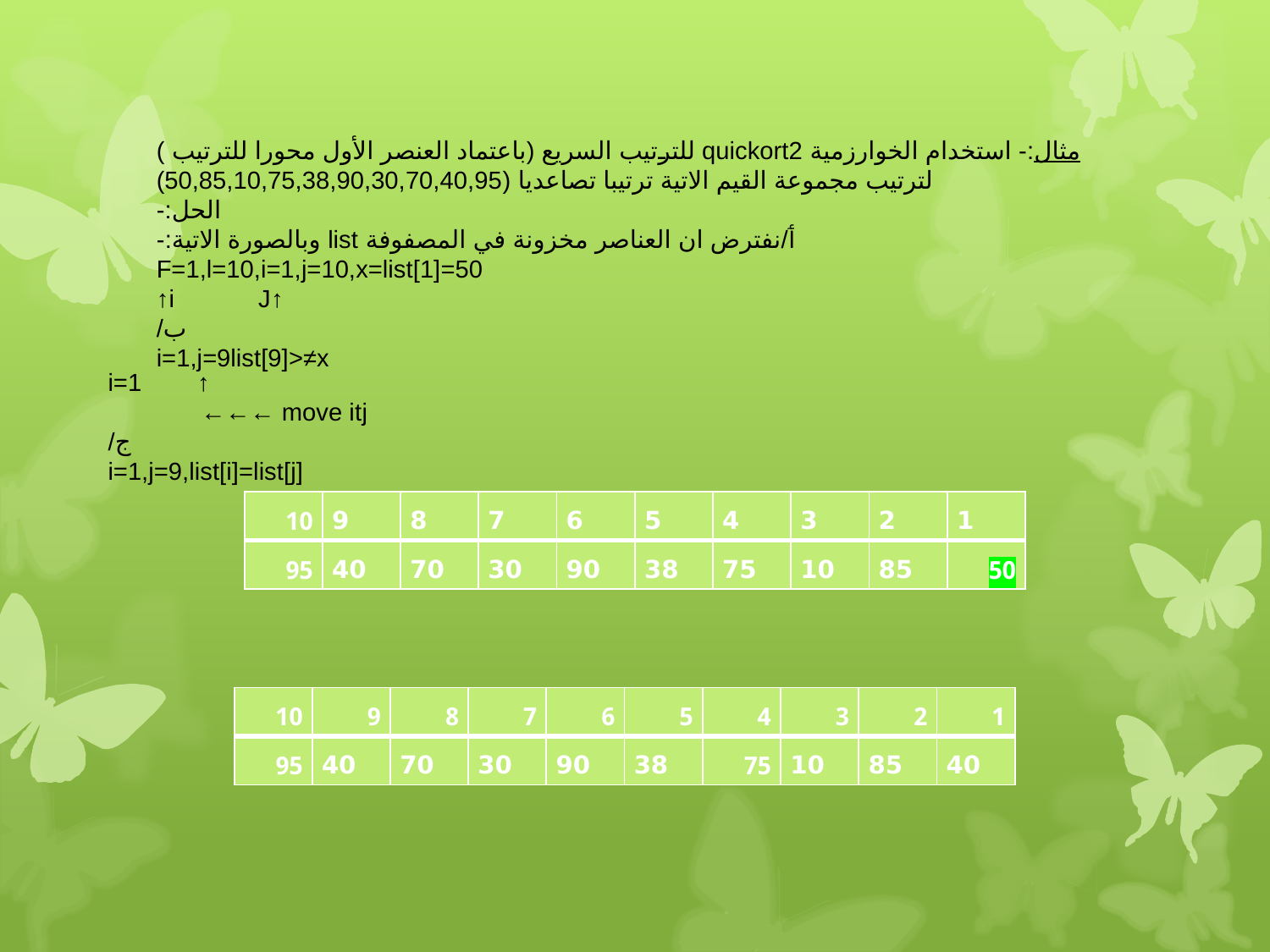

مثال:- استخدام الخوارزمية quickort2 للترتيب السريع (باعتماد العنصر الأول محورا للترتيب ) لترتيب مجموعة القيم الاتية ترتيبا تصاعديا (50,85,10,75,38,90,30,70,40,95)
الحل:-
ٲ/نفترض ان العناصر مخزونة في المصفوفة list وبالصورة الاتية:-
F=1,l=10,i=1,j=10,x=list[1]=50
↑J	↑i
ب/
 i=1,j=9list[9]>≠x

    ↑        	i=1
	j	← move it←←
ج/
i=1,j=9,list[i]=list[j]

| 10 | 9 | 8 | 7 | 6 | 5 | 4 | 3 | 2 | 1 |
| --- | --- | --- | --- | --- | --- | --- | --- | --- | --- |
| 95 | 40 | 70 | 30 | 90 | 38 | 75 | 10 | 85 | 50 |
| 10 | 9 | 8 | 7 | 6 | 5 | 4 | 3 | 2 | 1 |
| --- | --- | --- | --- | --- | --- | --- | --- | --- | --- |
| 95 | 40 | 70 | 30 | 90 | 38 | 75 | 10 | 85 | 50 |
| 10 | 9 | 8 | 7 | 6 | 5 | 4 | 3 | 2 | 1 |
| --- | --- | --- | --- | --- | --- | --- | --- | --- | --- |
| 95 | 40 | 70 | 30 | 90 | 38 | 75 | 10 | 85 | 40 |